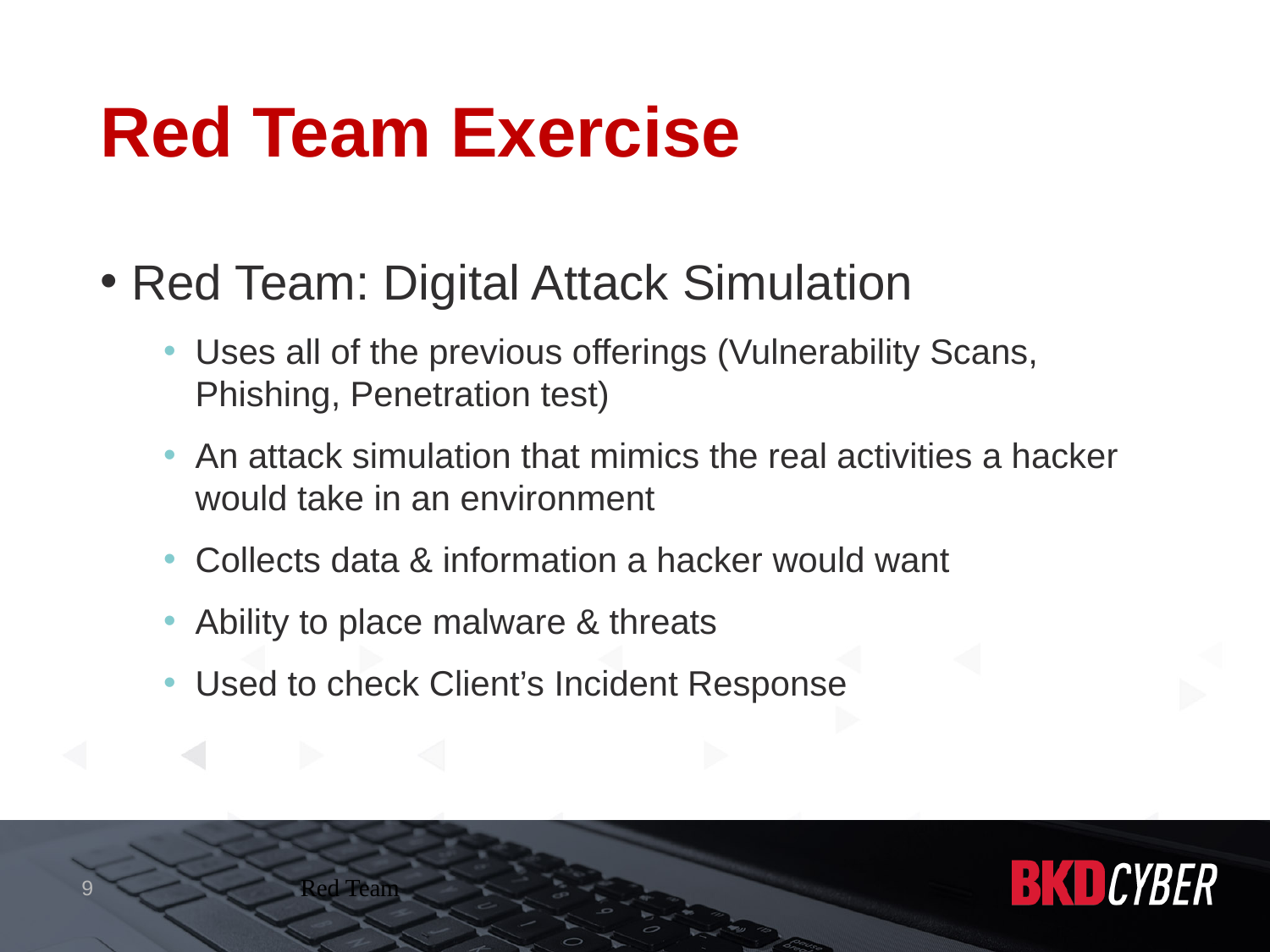

# Red Team Exercise
Red Team: Digital Attack Simulation
Uses all of the previous offerings (Vulnerability Scans, Phishing, Penetration test)
An attack simulation that mimics the real activities a hacker would take in an environment
Collects data & information a hacker would want
Ability to place malware & threats
Used to check Client’s Incident Response

9
Red Team